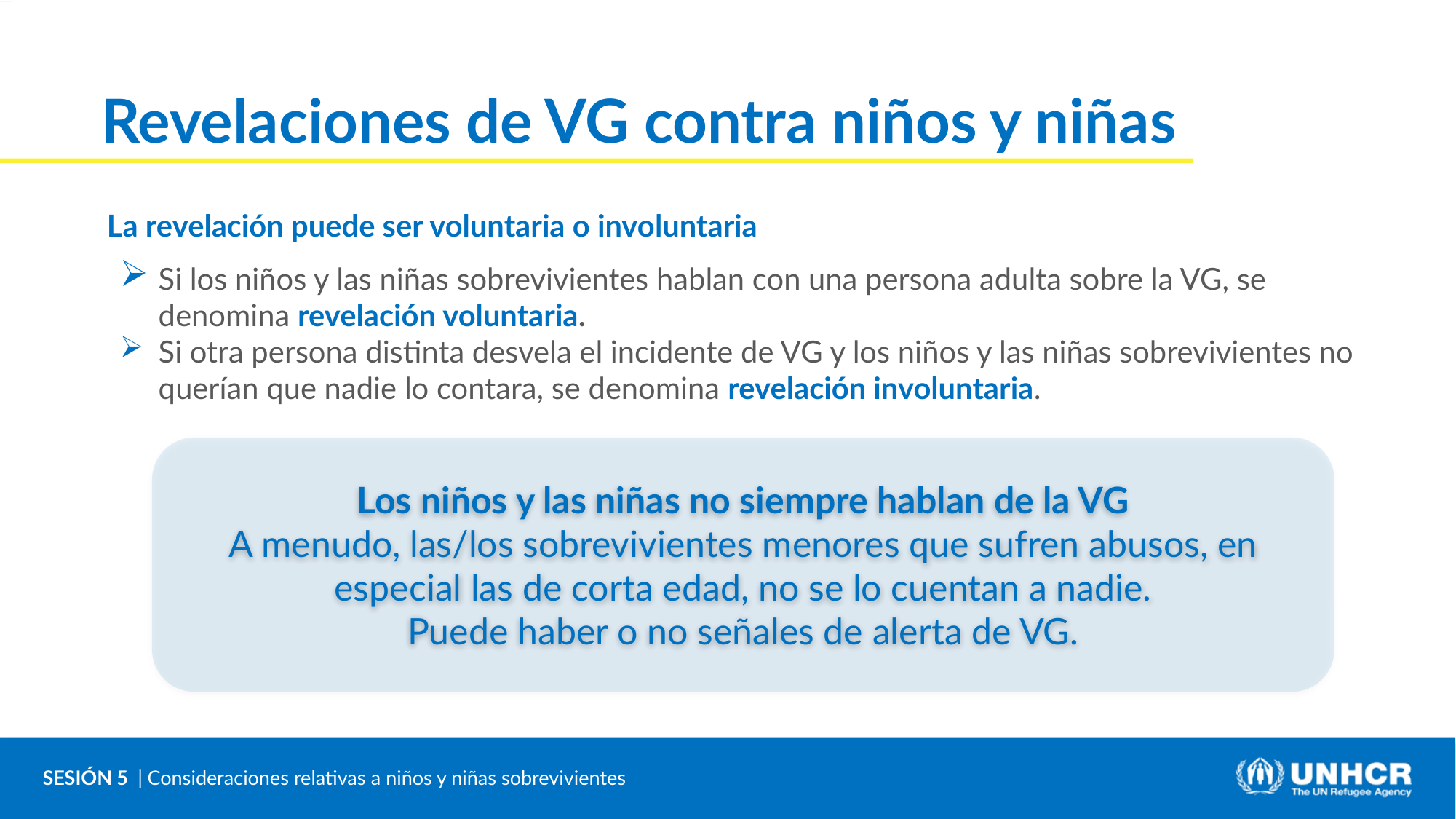

Revelaciones de VG contra niños y niñas
La revelación puede ser voluntaria o involuntaria

Si los niños y las niñas sobrevivientes hablan con una persona adulta sobre la VG, se denomina revelación voluntaria.
Si otra persona distinta desvela el incidente de VG y los niños y las niñas sobrevivientes no querían que nadie lo contara, se denomina revelación involuntaria.
Los niños y las niñas no siempre hablan de la VG
A menudo, las/los sobrevivientes menores que sufren abusos, en especial las de corta edad, no se lo cuentan a nadie.
Puede haber o no señales de alerta de VG.